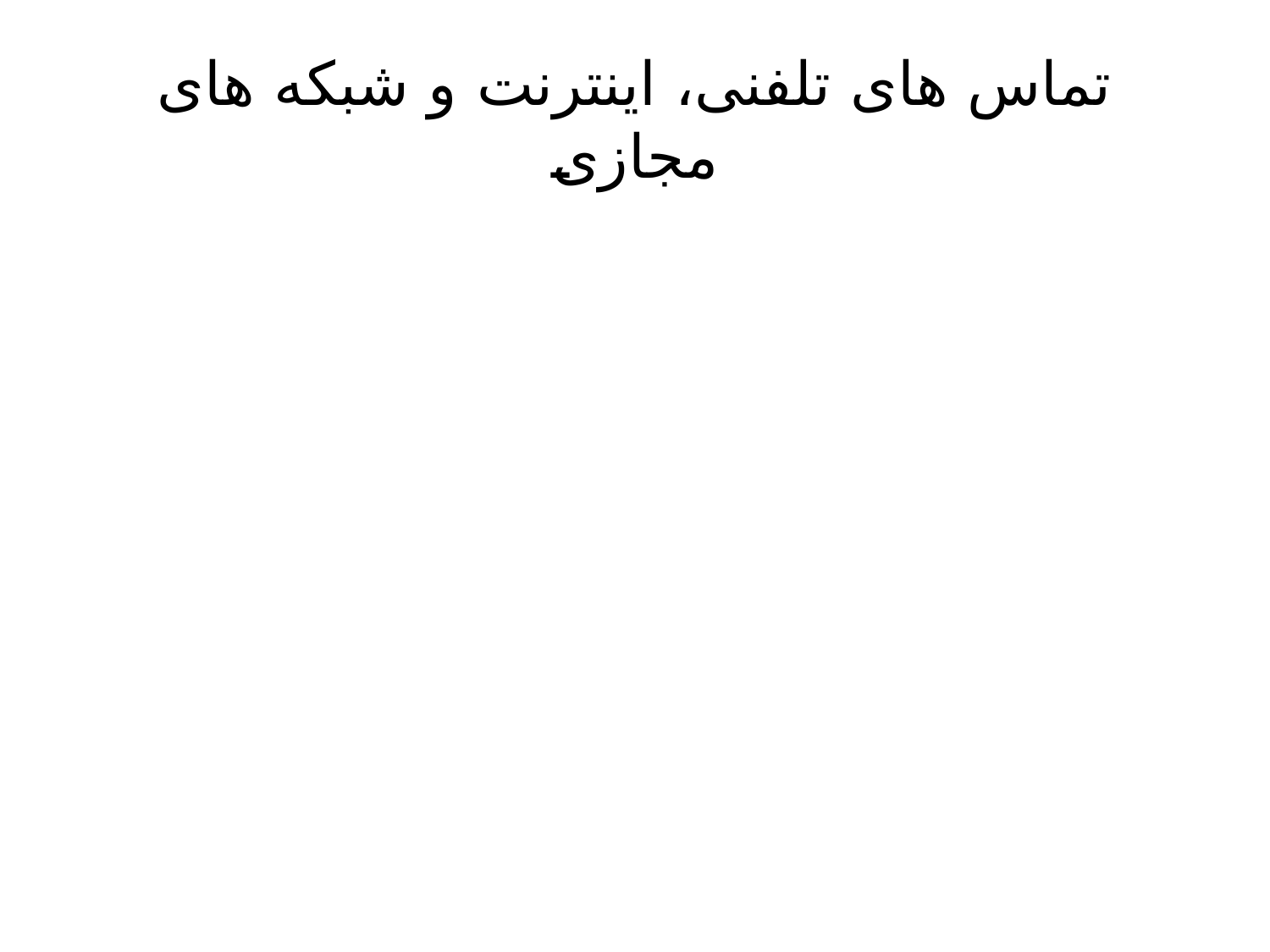

# تماس های تلفنی، اینترنت و شبکه های مجازی